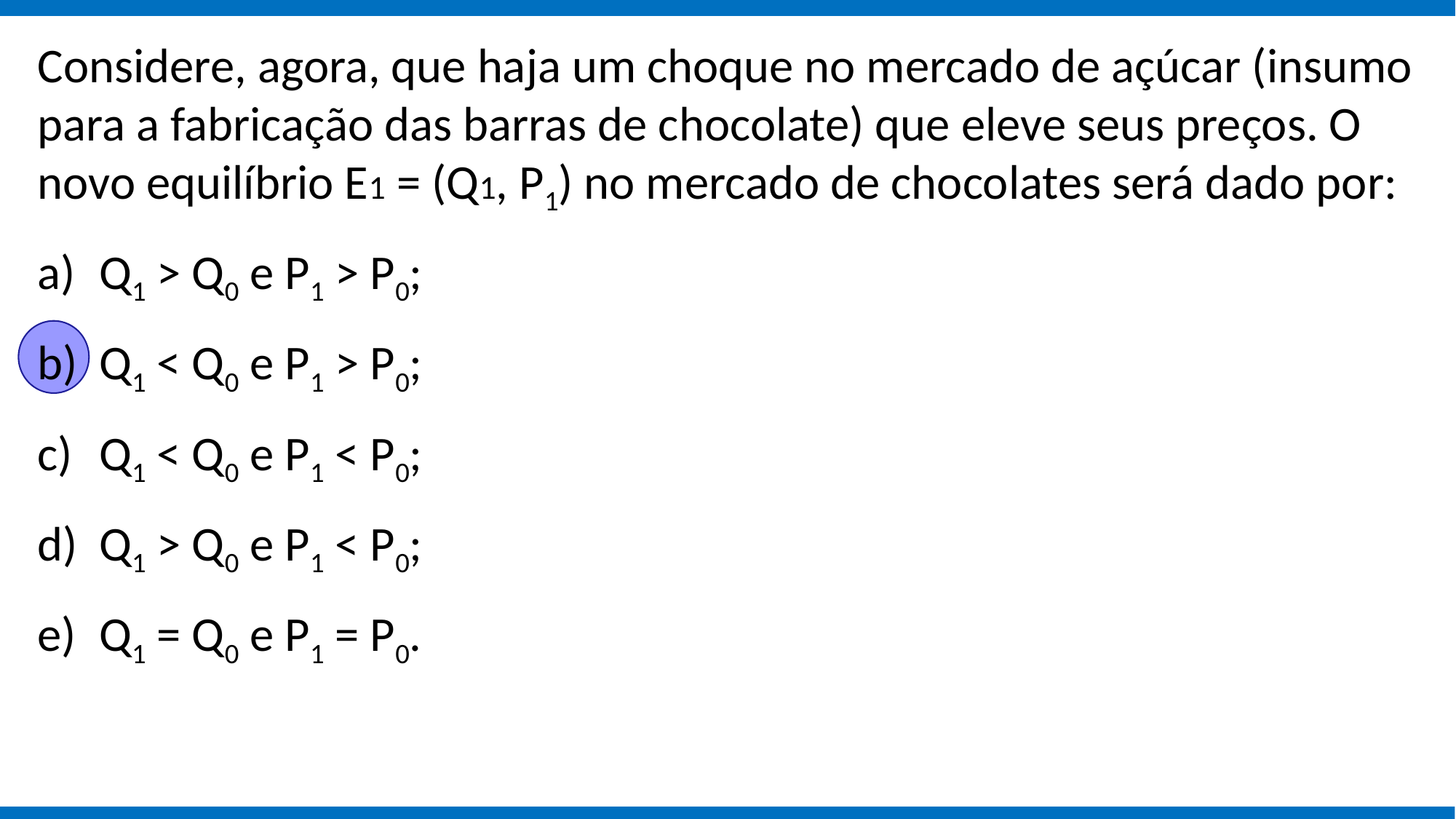

Considere, agora, que haja um choque no mercado de açúcar (insumo para a fabricação das barras de chocolate) que eleve seus preços. O novo equilíbrio E1 = (Q1, P1) no mercado de chocolates será dado por:
Q1 > Q0 e P1 > P0;
Q1 < Q0 e P1 > P0;
Q1 < Q0 e P1 < P0;
Q1 > Q0 e P1 < P0;
Q1 = Q0 e P1 = P0.